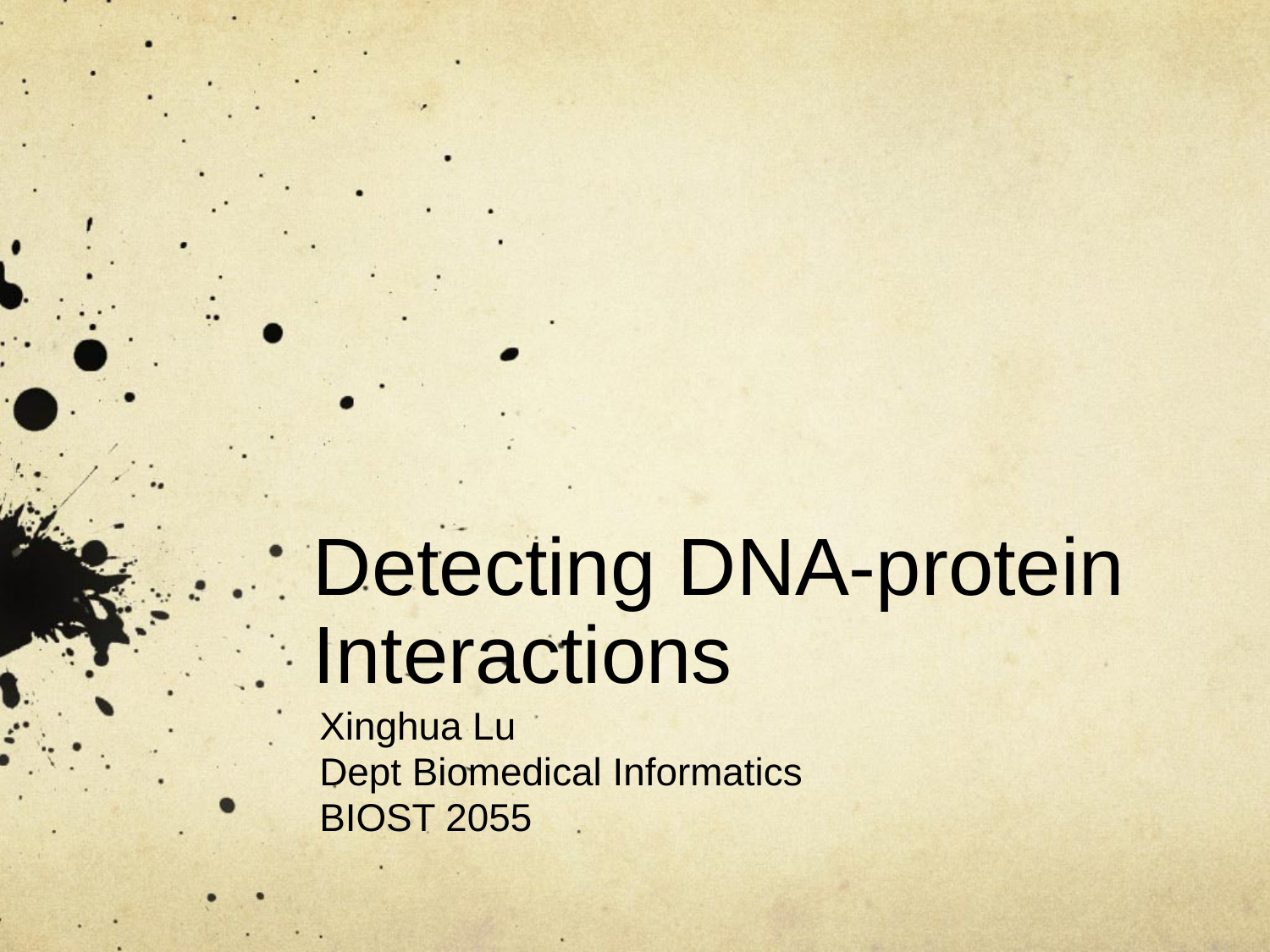

# Detecting DNA-protein Interactions
Xinghua Lu
Dept Biomedical Informatics
BIOST 2055